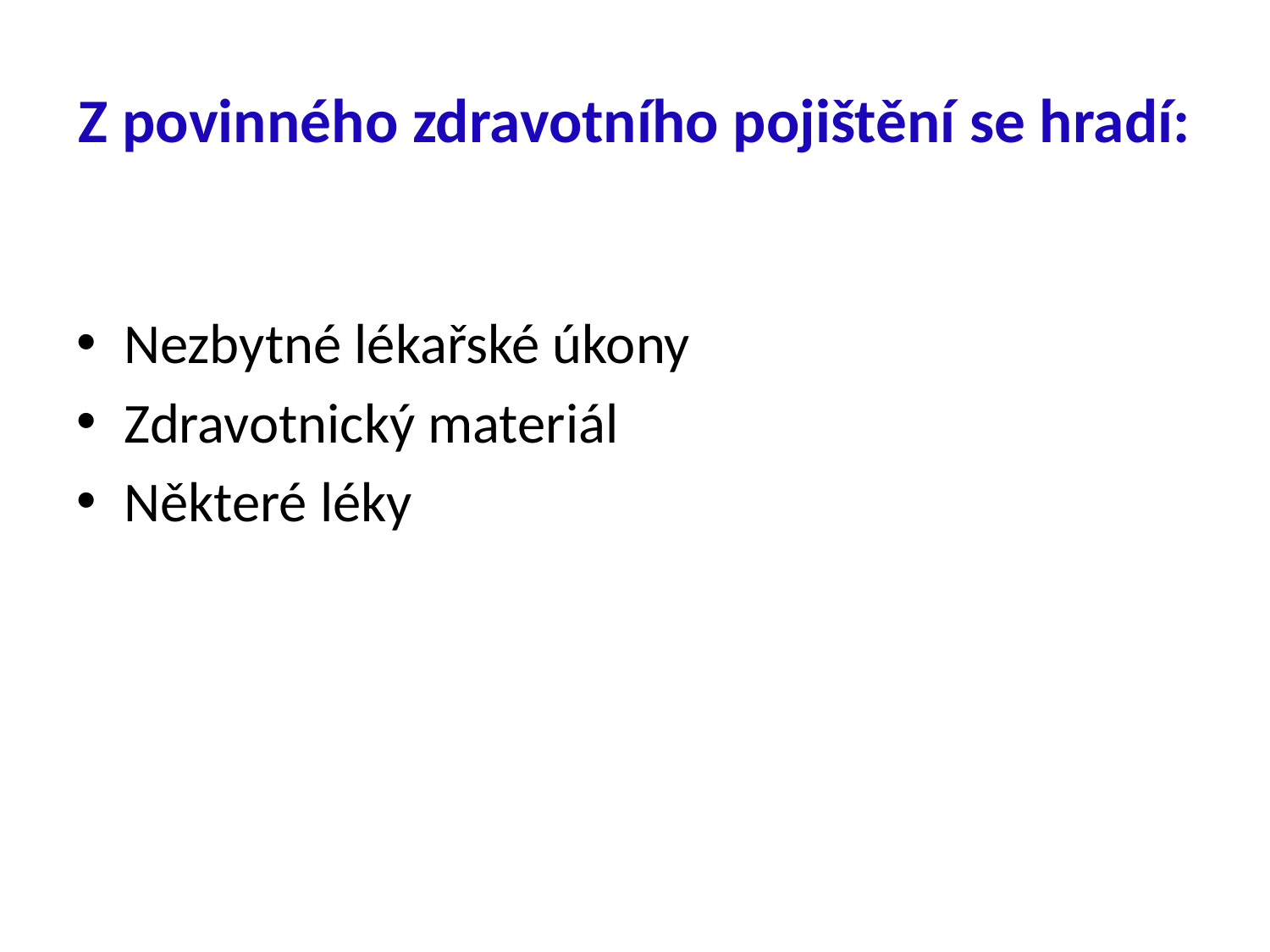

# Z povinného zdravotního pojištění se hradí:

Nezbytné lékařské úkony
Zdravotnický materiál
Některé léky